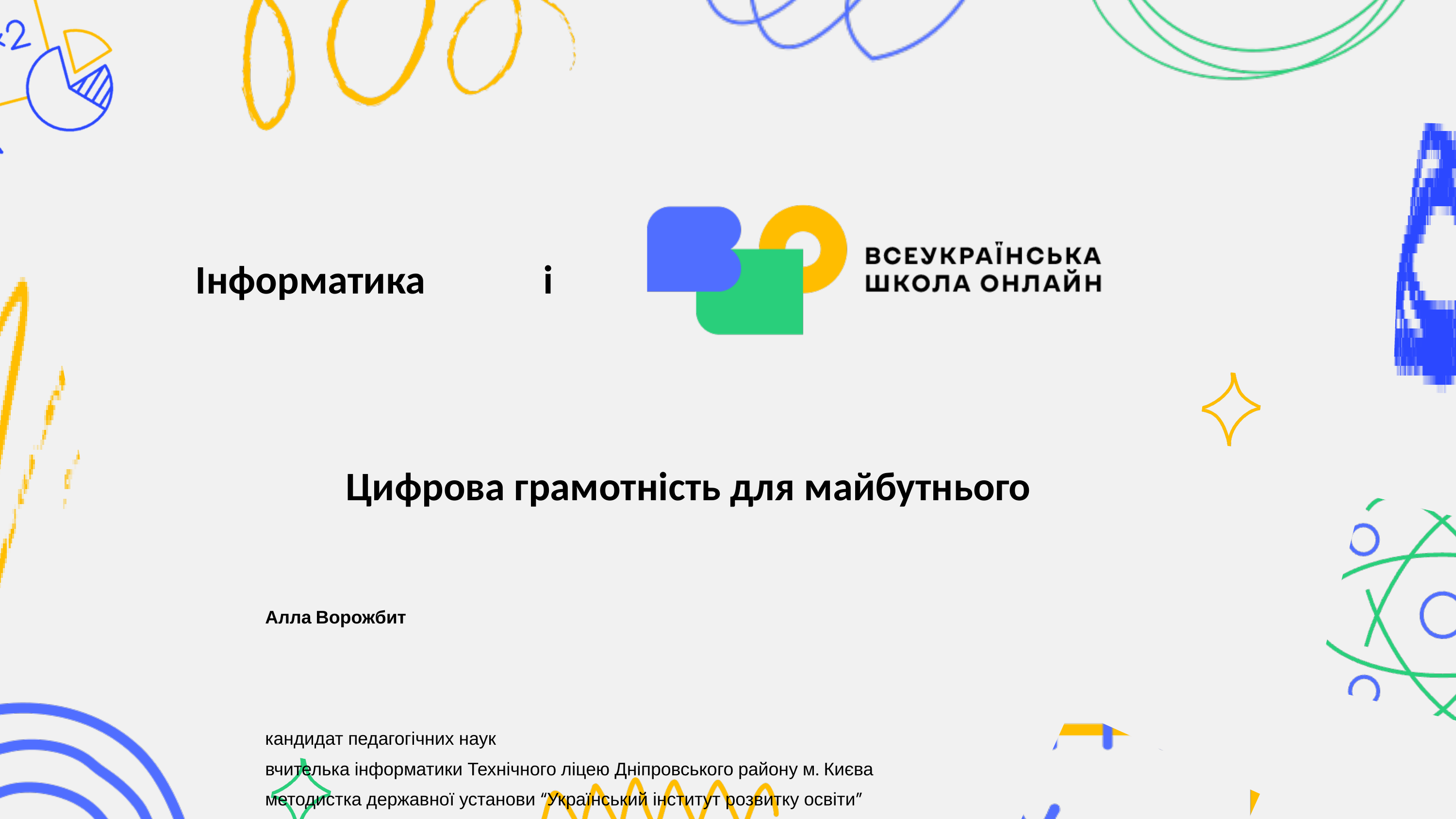

Інформатика             і

Цифрова грамотність для майбутнього

Алла Ворожбит

кандидат педагогічних наук
вчителька інформатики Технічного ліцею Дніпровського району м. Києва
методистка державної установи “Український інститут розвитку освіти”